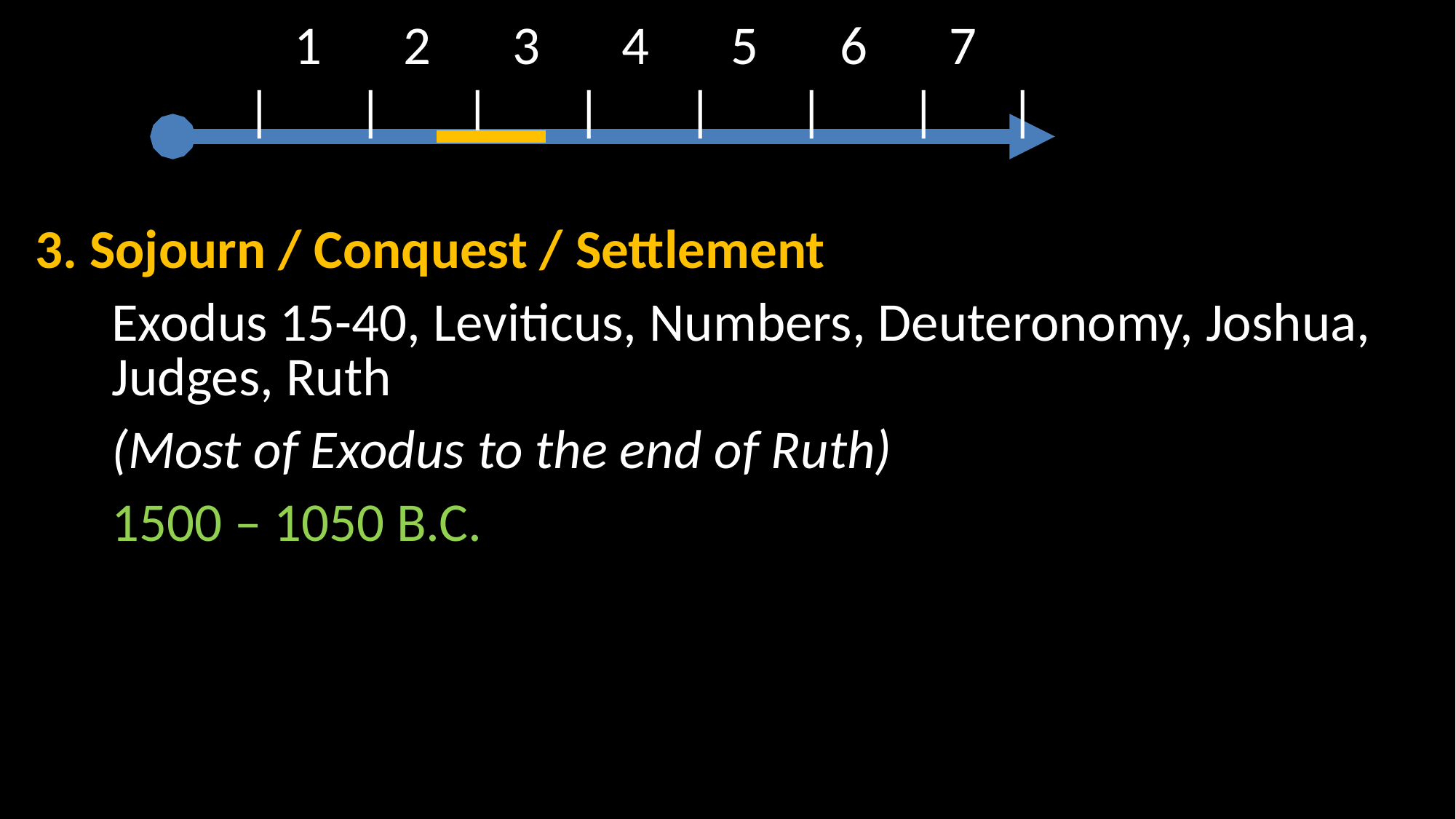

1	2	3	4	5	6	7
		     |       |	     |       |       |       |       |      |

3. Sojourn / Conquest / Settlement
Exodus 15-40, Leviticus, Numbers, Deuteronomy, Joshua, Judges, Ruth
(Most of Exodus to the end of Ruth)
1500 – 1050 B.C.